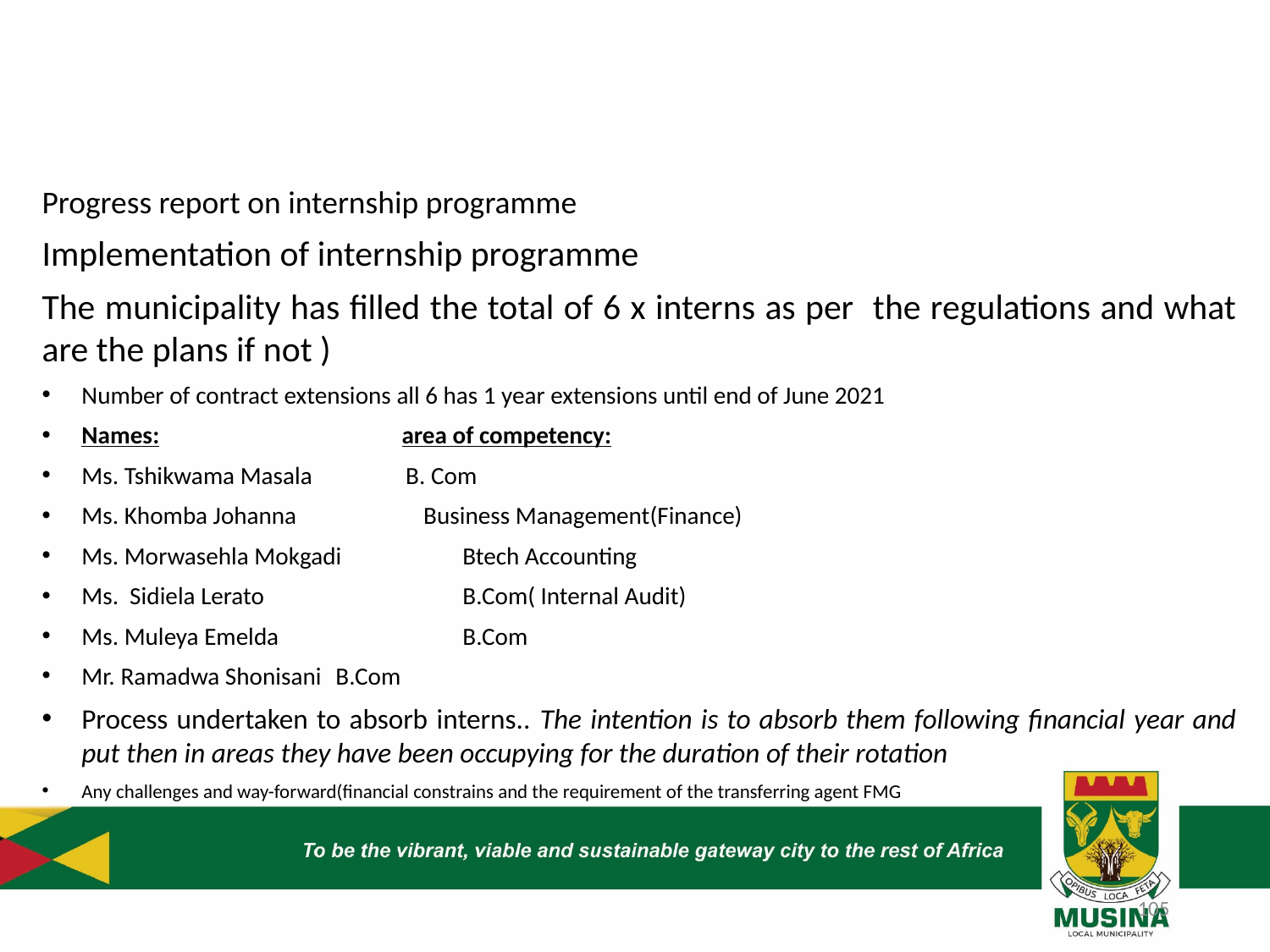

Progress report on Internship programme

Progress report on internship programme
Implementation of internship programme
The municipality has filled the total of 6 x interns as per  the regulations and what are the plans if not )
Number of contract extensions all 6 has 1 year extensions until end of June 2021
Names:                                            area of competency:
Ms. Tshikwama Masala                 B. Com
Ms. Khomba Johanna	                Business Management(Finance)
Ms. Morwasehla Mokgadi	Btech Accounting
Ms.  Sidiela Lerato		B.Com( Internal Audit)
Ms. Muleya Emelda		B.Com
Mr. Ramadwa Shonisani	B.Com
Process undertaken to absorb interns.. The intention is to absorb them following financial year and put then in areas they have been occupying for the duration of their rotation
Any challenges and way-forward(financial constrains and the requirement of the transferring agent FMG

105